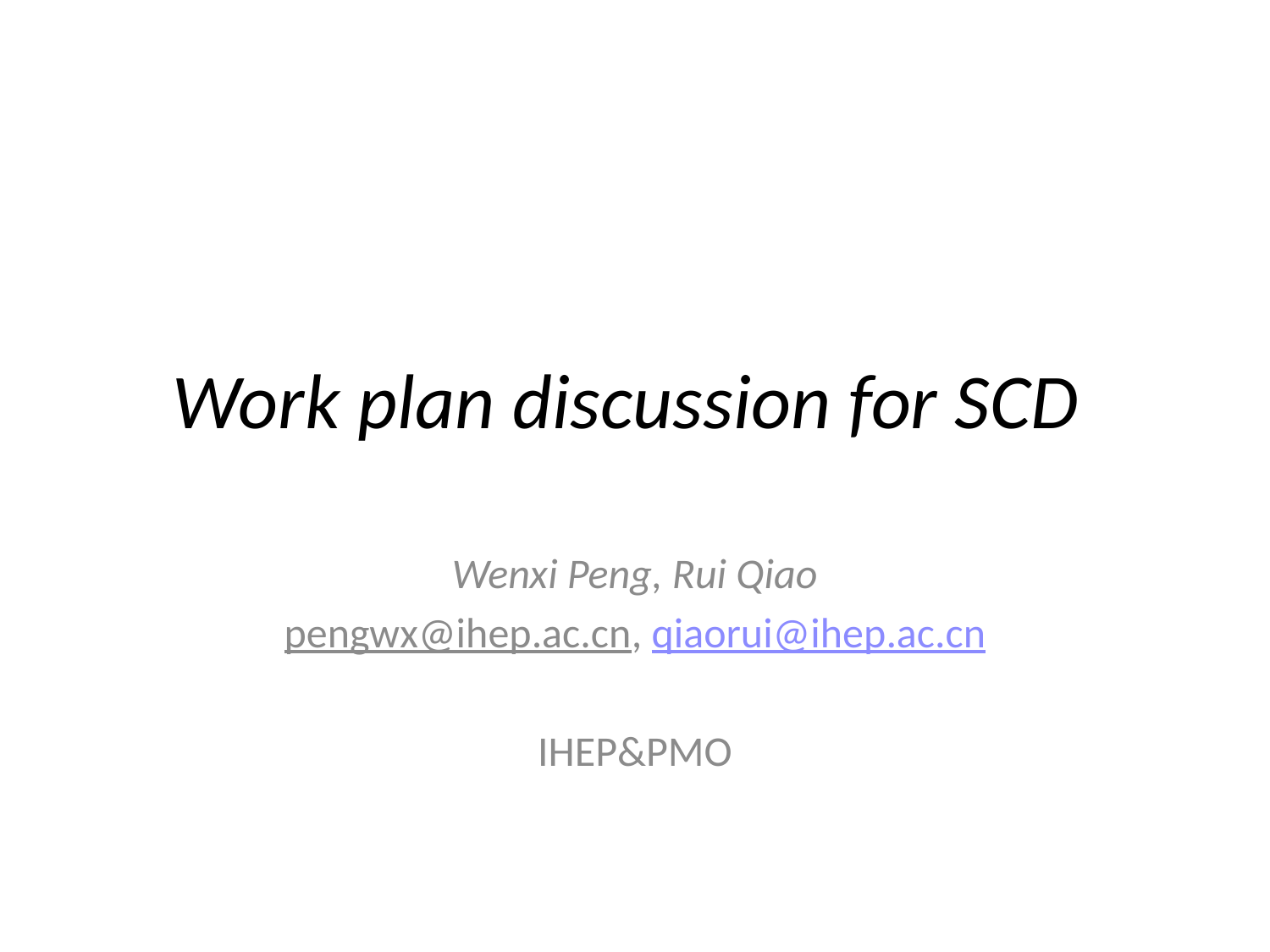

# Work plan discussion for SCD
Wenxi Peng, Rui Qiao
pengwx@ihep.ac.cn, qiaorui@ihep.ac.cn

IHEP&PMO